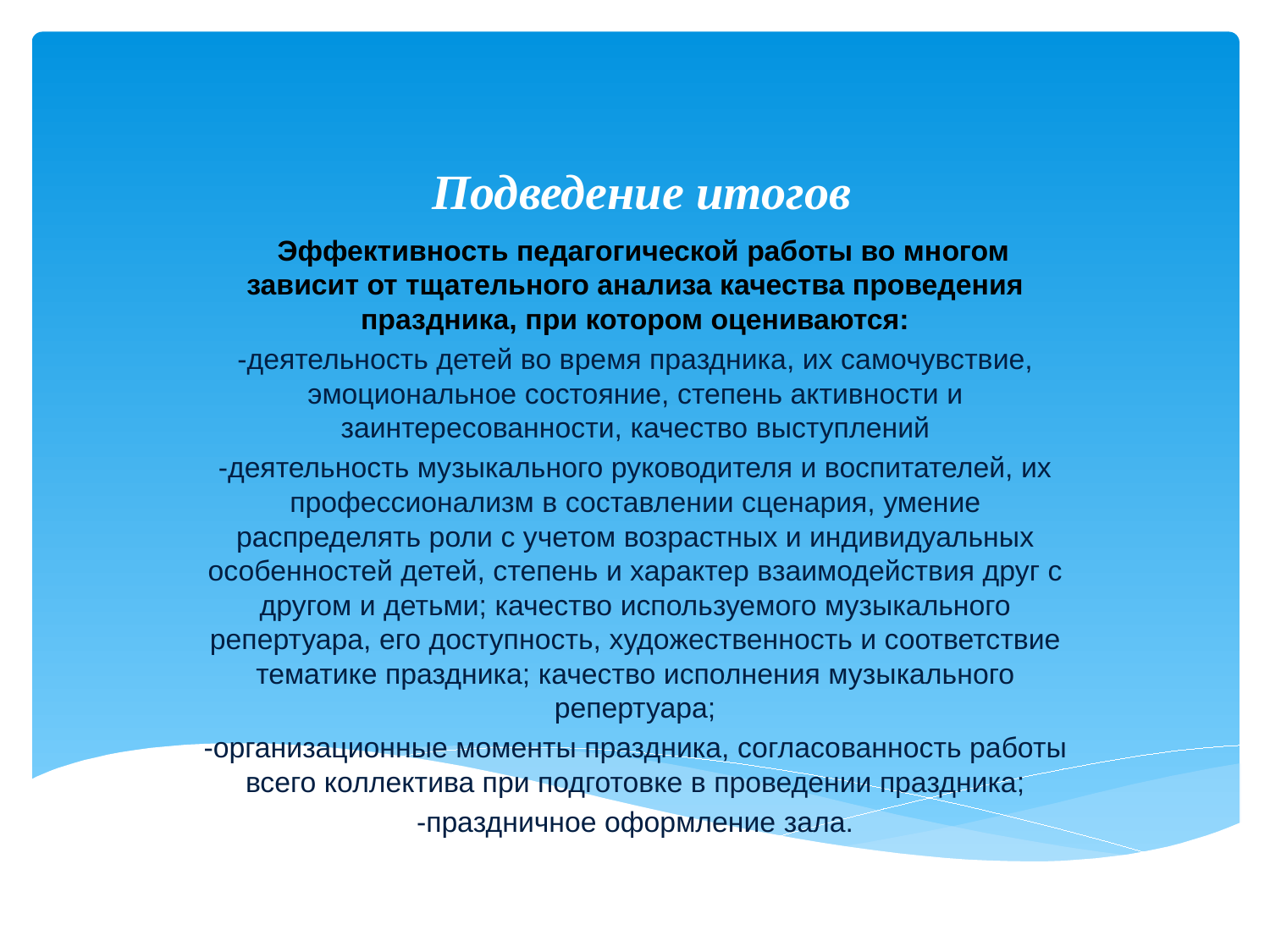

# Подведение итогов
  Эффективность педагогической работы во многом зависит от тщательного анализа качества проведения праздника, при котором оцениваются:
-деятельность детей во время праздника, их самочувствие, эмоциональное состояние, степень активности и заинтересованности, качество выступлений
-деятельность музыкального руководителя и воспитателей, их профессионализм в составлении сценария, умение распределять роли с учетом возрастных и индивидуальных особенностей детей, степень и характер взаимодействия друг с другом и детьми; качество используемого музыкального репертуара, его доступность, художественность и соответствие тематике праздника; качество исполнения музыкального репертуара;
-организационные моменты праздника, согласованность работы всего коллектива при подготовке в проведении праздника;
-праздничное оформление зала.